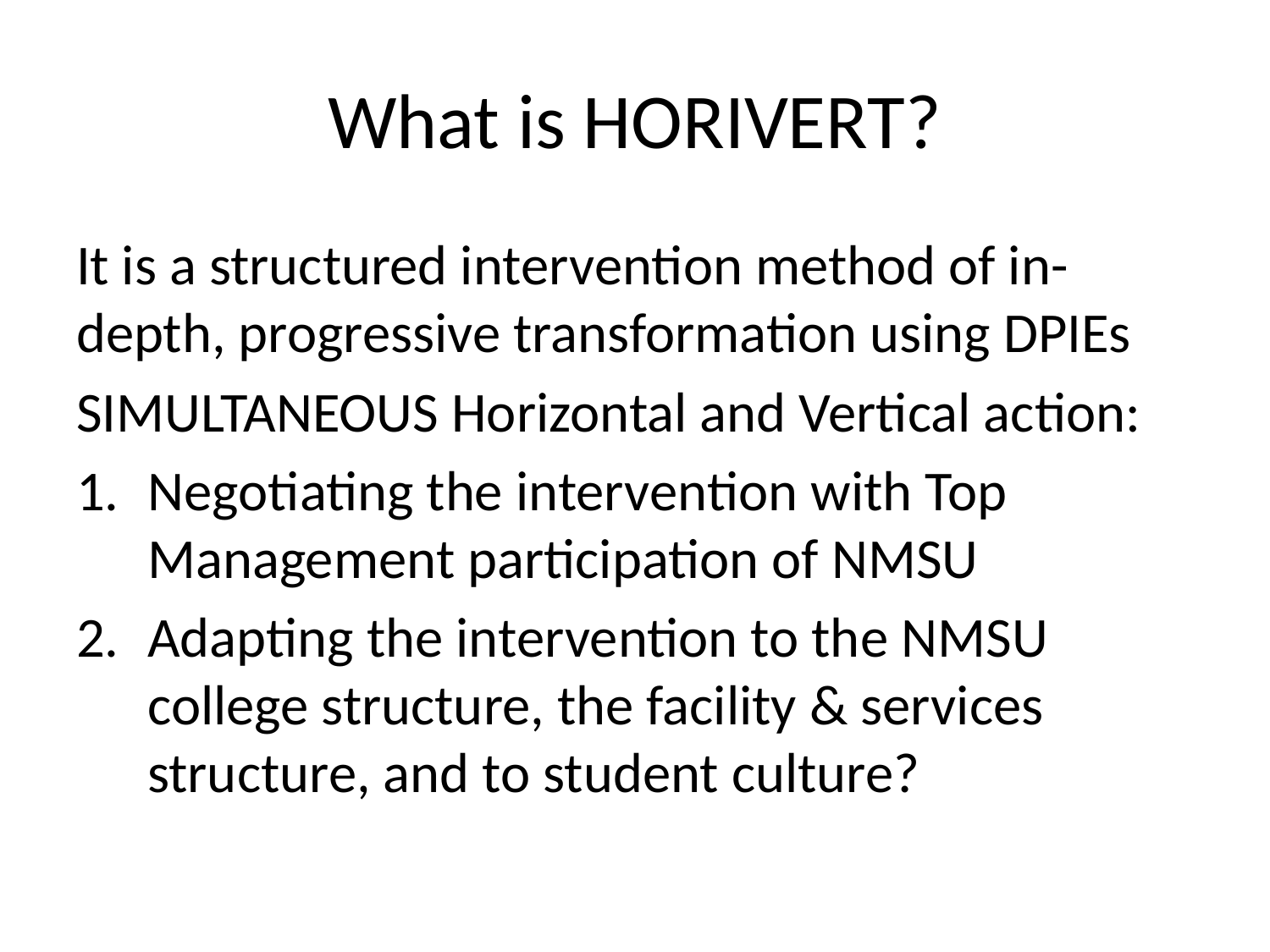

# What is HORIVERT?
It is a structured intervention method of in-depth, progressive transformation using DPIEs
SIMULTANEOUS Horizontal and Vertical action:
Negotiating the intervention with Top Management participation of NMSU
Adapting the intervention to the NMSU college structure, the facility & services structure, and to student culture?